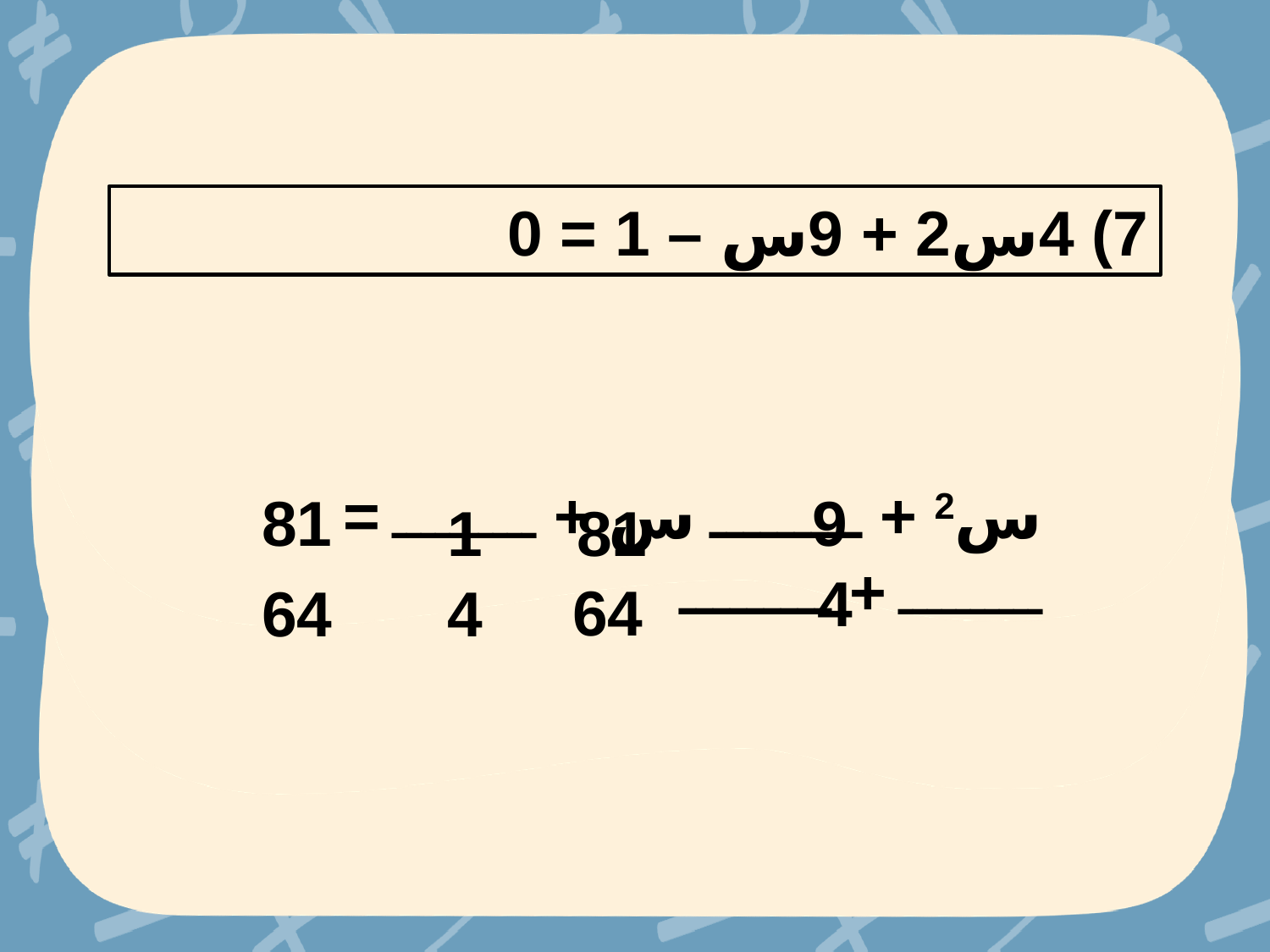

7) 4س2 + 9س – 1 = 0
81
9
81
1
س2 + ـــــــــ س + ــــــــــ = ــــــــــ + ـــــــــ
4
64
64
4